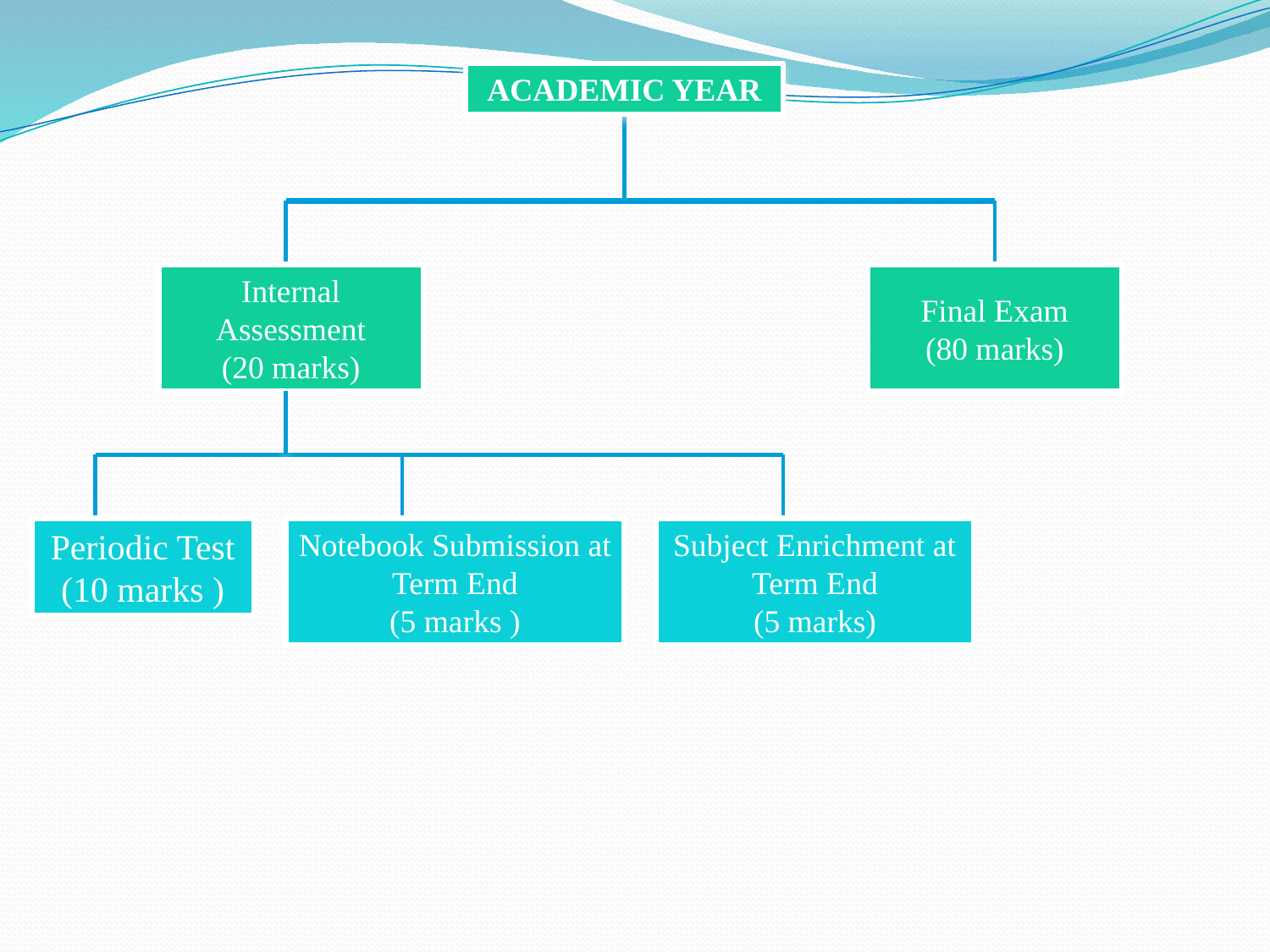

ACADEMIC YEAR
Internal Assessment
(20 marks)
Final Exam
(80 marks)
Periodic Test
(10 marks )
Notebook Submission at Term End
(5 marks )
Subject Enrichment at Term End
(5 marks)